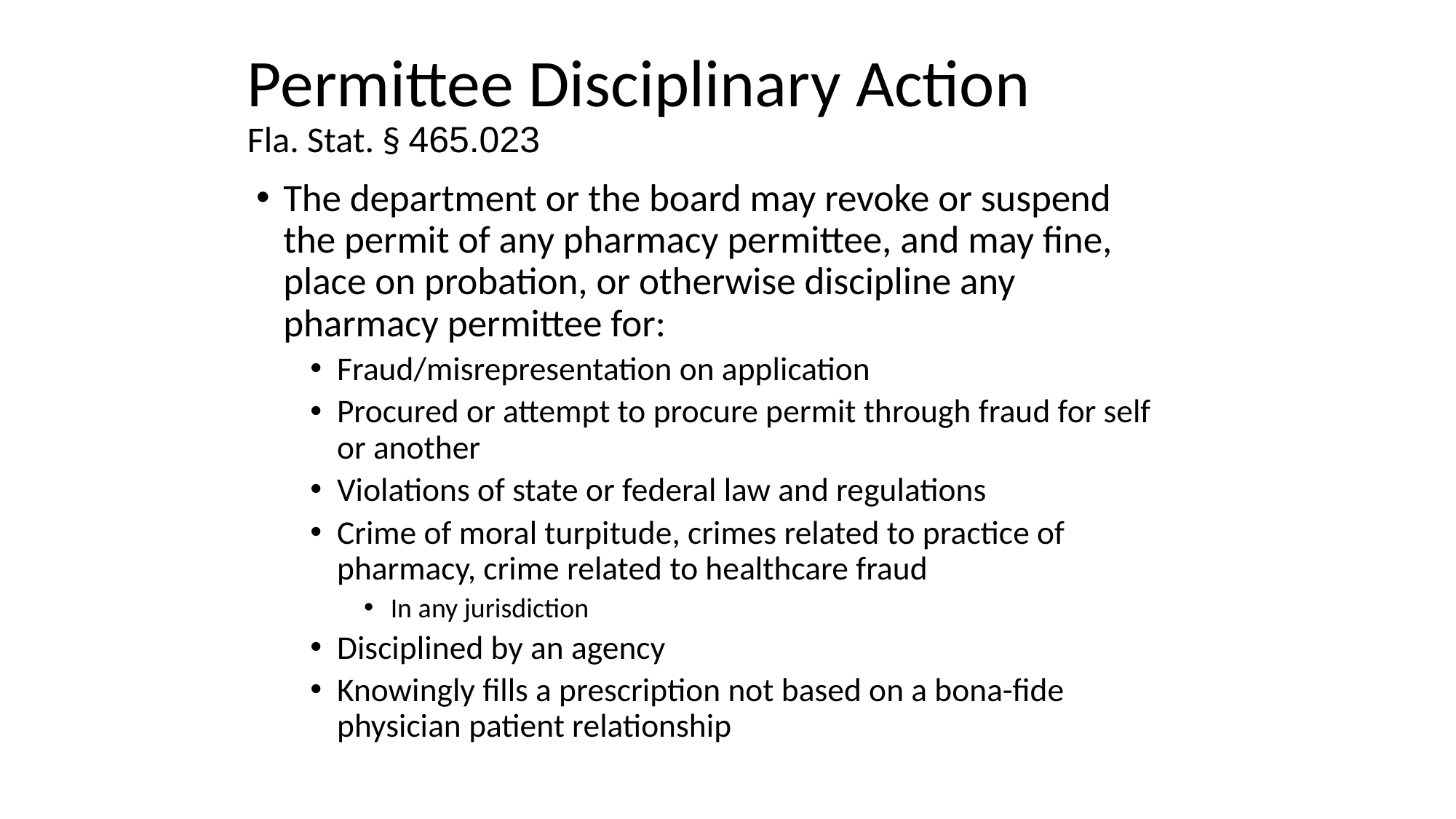

# Permittee Disciplinary Action Fla. Stat. § 465.023
The department or the board may revoke or suspend the permit of any pharmacy permittee, and may fine, place on probation, or otherwise discipline any pharmacy permittee for:
Fraud/misrepresentation on application
Procured or attempt to procure permit through fraud for self or another
Violations of state or federal law and regulations
Crime of moral turpitude, crimes related to practice of pharmacy, crime related to healthcare fraud
In any jurisdiction
Disciplined by an agency
Knowingly fills a prescription not based on a bona-fide physician patient relationship